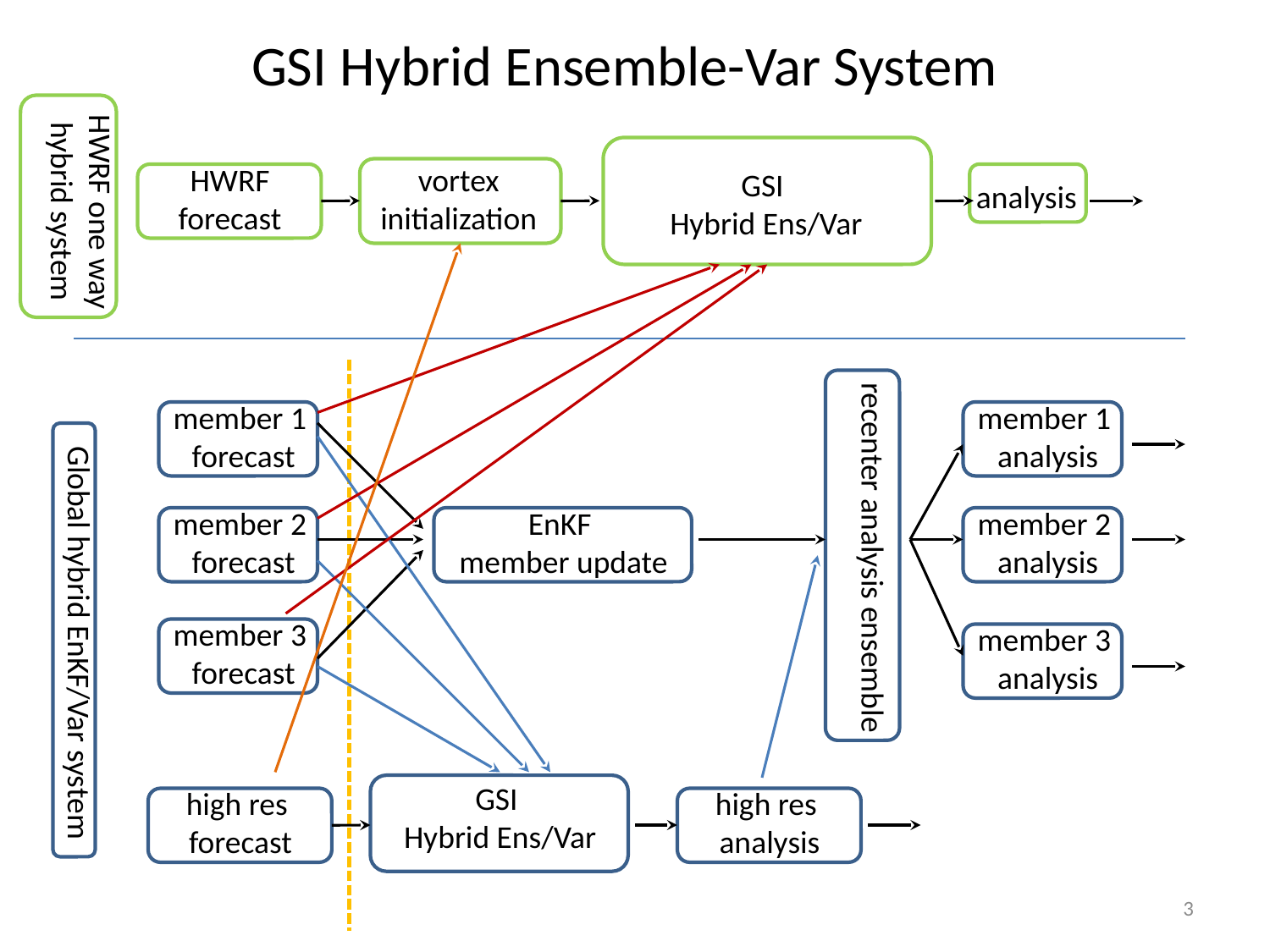

# GSI Hybrid Ensemble-Var System

HWRF one way
 hybrid system

HWRF
forecast

vortex
initialization

GSI
Hybrid Ens/Var

analysis

recenter analysis ensemble
member 1
forecast

member 1
analysis

member 2
forecast

EnKF
member update

member 2
analysis

member 3
forecast

member 3
analysis

GSI
Hybrid Ens/Var

high res
forecast

high res
analysis

Global hybrid EnKF/Var system
3